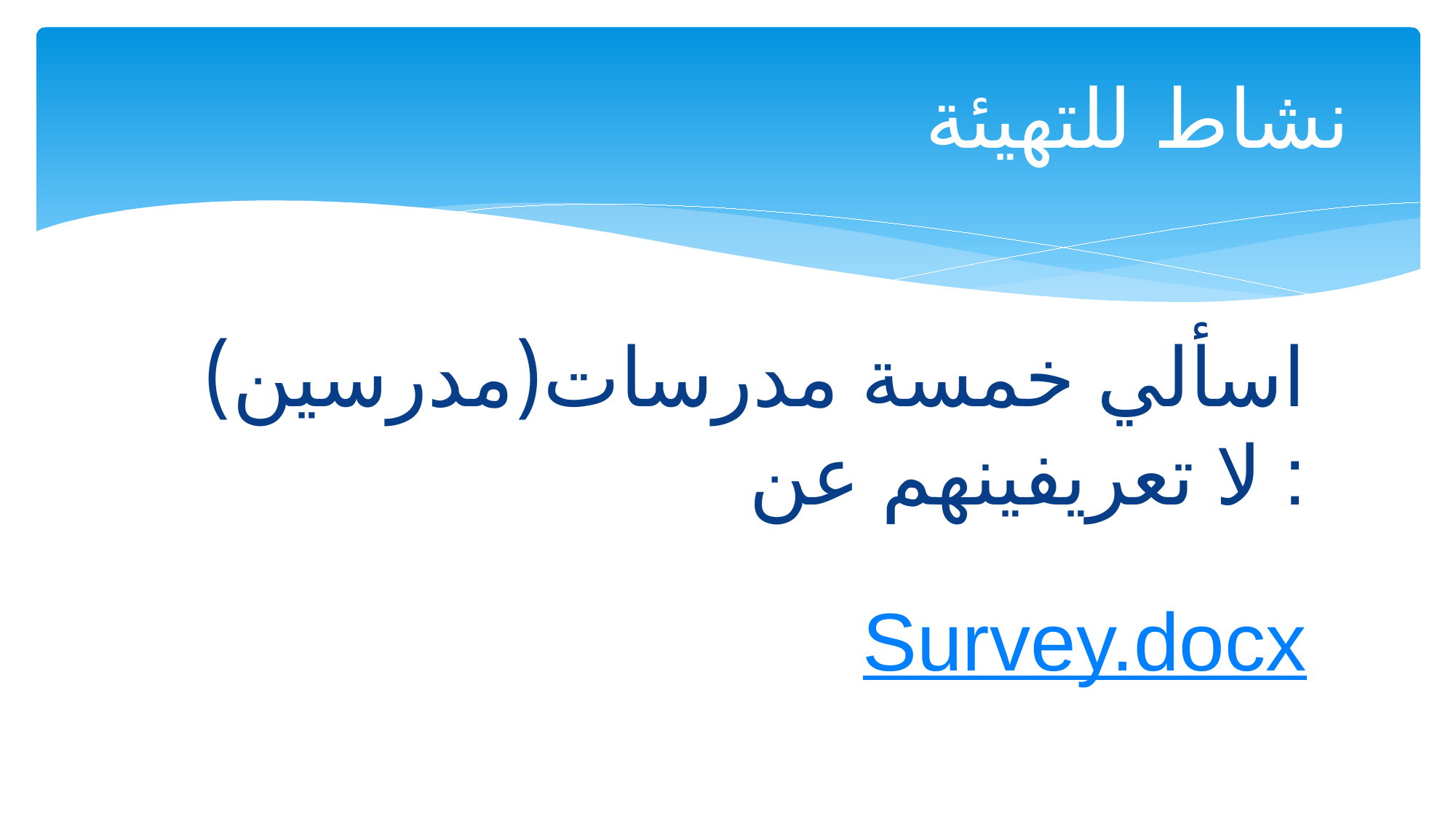

# نشاط للتهيئة
اسألي خمسة مدرسات(مدرسين) لا تعريفينهم عن :

Survey.docx